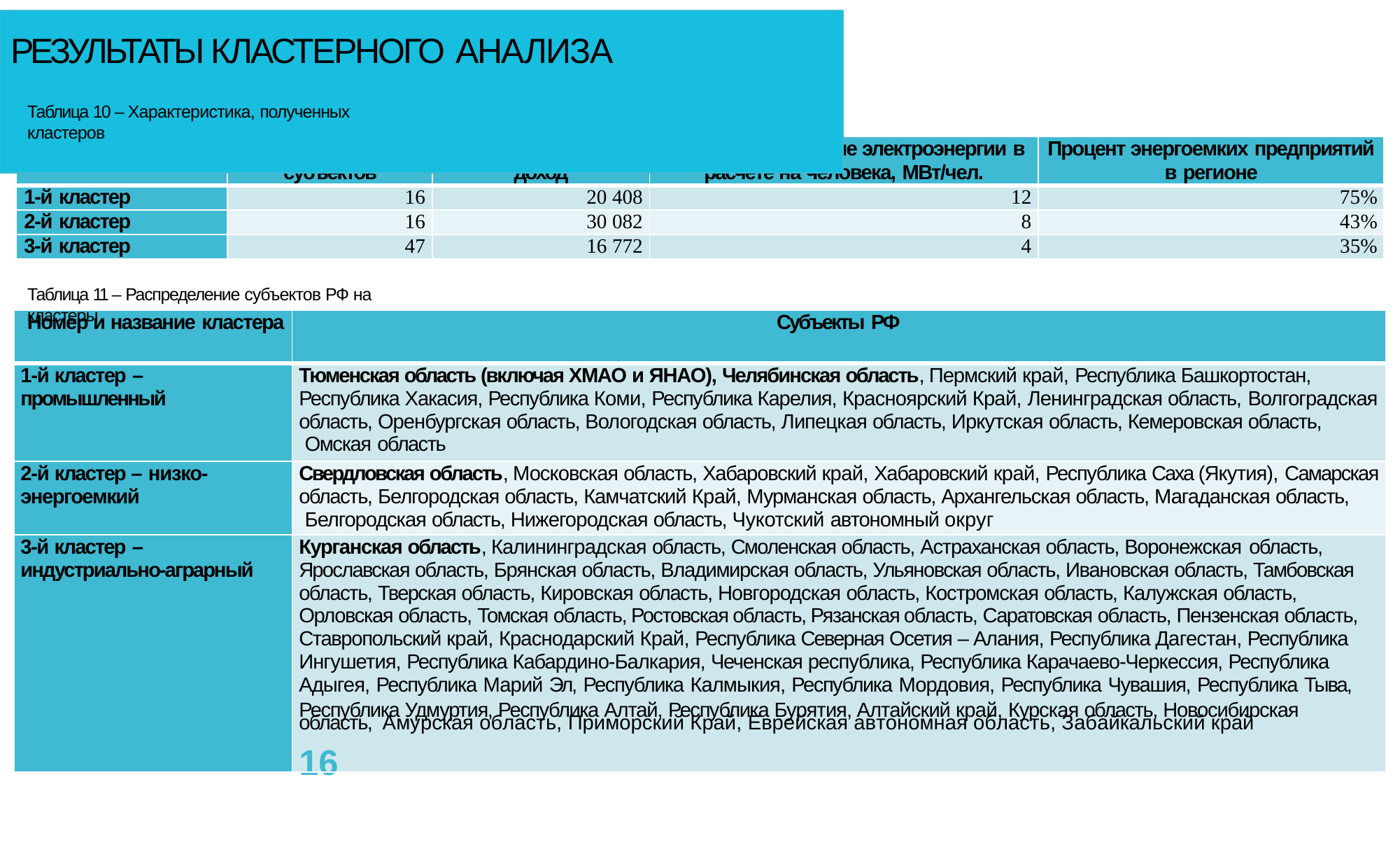

# РЕЗУЛЬТАТЫ КЛАСТЕРНОГО АНАЛИЗА
Таблица 10 – Характеристика, полученных кластеров
| Кластер | Количество субъектов | Среднедушевой доход | Годовое потребление электроэнергии в расчете на человека, МВт/чел. | Процент энергоемких предприятий в регионе |
| --- | --- | --- | --- | --- |
| 1-й кластер | 16 | 20 408 | 12 | 75% |
| 2-й кластер | 16 | 30 082 | 8 | 43% |
| 3-й кластер | 47 | 16 772 | 4 | 35% |
Таблица 11 – Распределение субъектов РФ на кластеры
| Номер и название кластера | Субъекты РФ |
| --- | --- |
| 1-й кластер – промышленный | Тюменская область (включая ХМАО и ЯНАО), Челябинская область, Пермский край, Республика Башкортостан, Республика Хакасия, Республика Коми, Республика Карелия, Красноярский Край, Ленинградская область, Волгоградская область, Оренбургская область, Вологодская область, Липецкая область, Иркутская область, Кемеровская область, Омская область |
| 2-й кластер – низко- энергоемкий | Свердловская область, Московская область, Хабаровский край, Хабаровский край, Республика Саха (Якутия), Самарская область, Белгородская область, Камчатский Край, Мурманская область, Архангельская область, Магаданская область, Белгородская область, Нижегородская область, Чукотский автономный округ |
| 3-й кластер – индустриально-аграрный | Курганская область, Калининградская область, Смоленская область, Астраханская область, Воронежская область, Ярославская область, Брянская область, Владимирская область, Ульяновская область, Ивановская область, Тамбовская область, Тверская область, Кировская область, Новгородская область, Костромская область, Калужская область, Орловская область, Томская область, Ростовская область, Рязанская область, Саратовская область, Пензенская область, Ставропольский край, Краснодарский Край, Республика Северная Осетия – Алания, Республика Дагестан, Республика Ингушетия, Республика Кабардино-Балкария, Чеченская республика, Республика Карачаево-Черкессия, Республика Адыгея, Республика Марий Эл, Республика Калмыкия, Республика Мордовия, Республика Чувашия, Республика Тыва, Республика Удмуртия, Республика Алтай, Республика Бурятия, Алтайский край, Курская область, Новосибирская область, Амурская область, Приморский Край, Еврейская автономная область, Забайкальский край 16 |